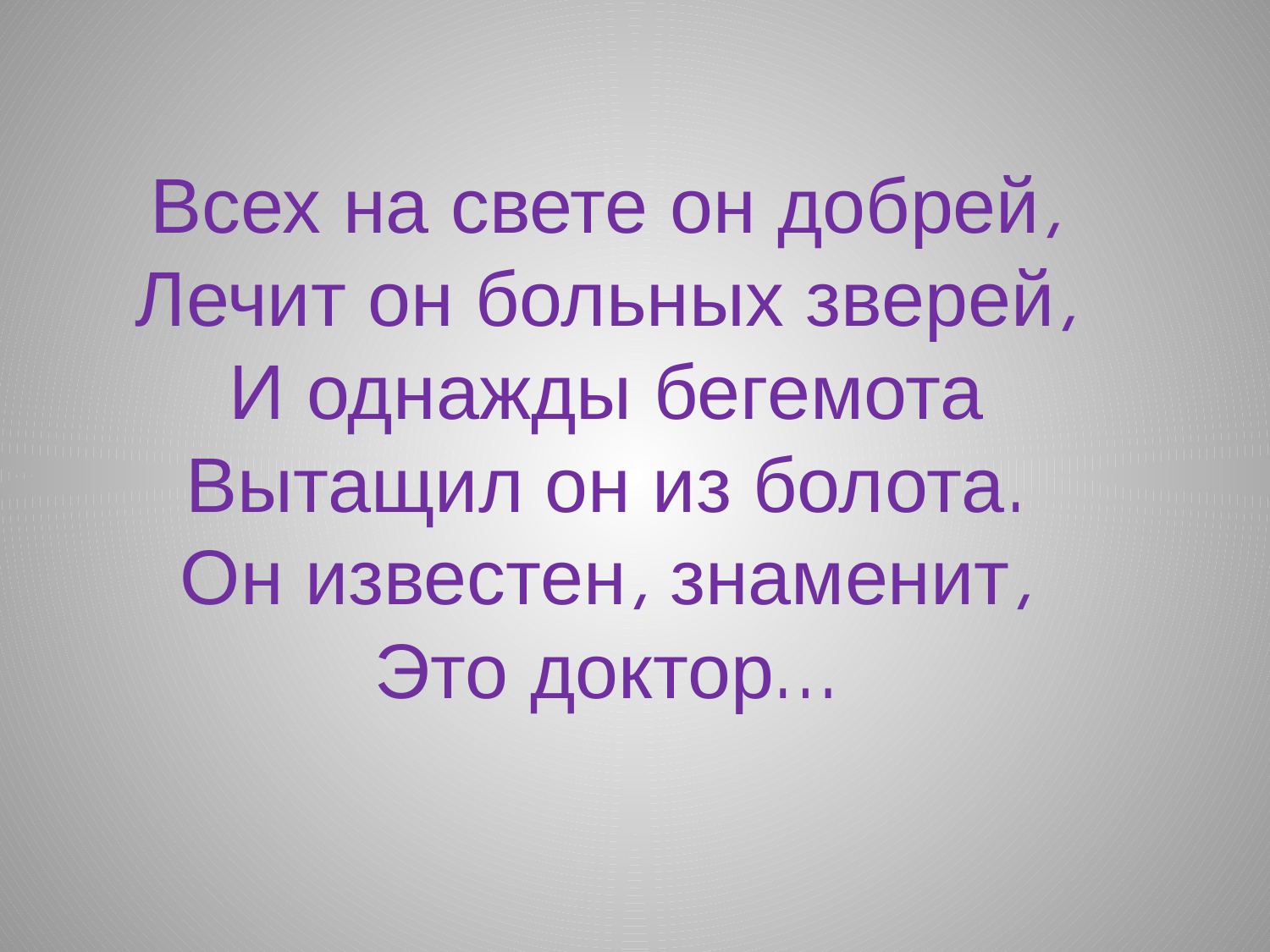

# Всех на свете он добрей, Лечит он больных зверей, И однажды бегемота Вытащил он из болота. Он известен, знаменит, Это доктор…